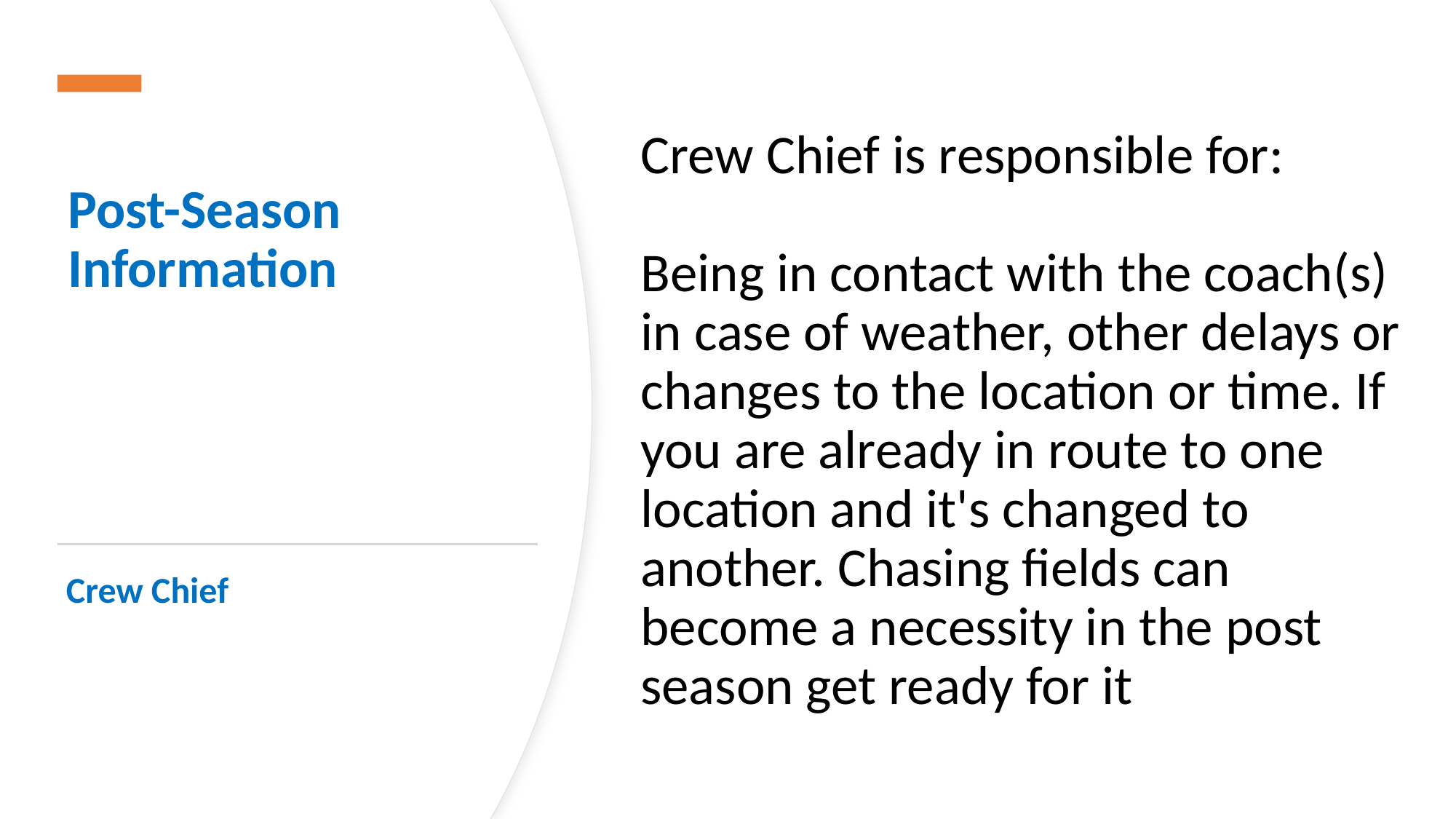

Crew Chief is responsible for:

Being in contact with the coach(s) in case of weather, other delays or changes to the location or time. If you are already in route to one location and it's changed to another. Chasing fields can become a necessity in the post season get ready for it

# Post-Season Information

Crew Chief